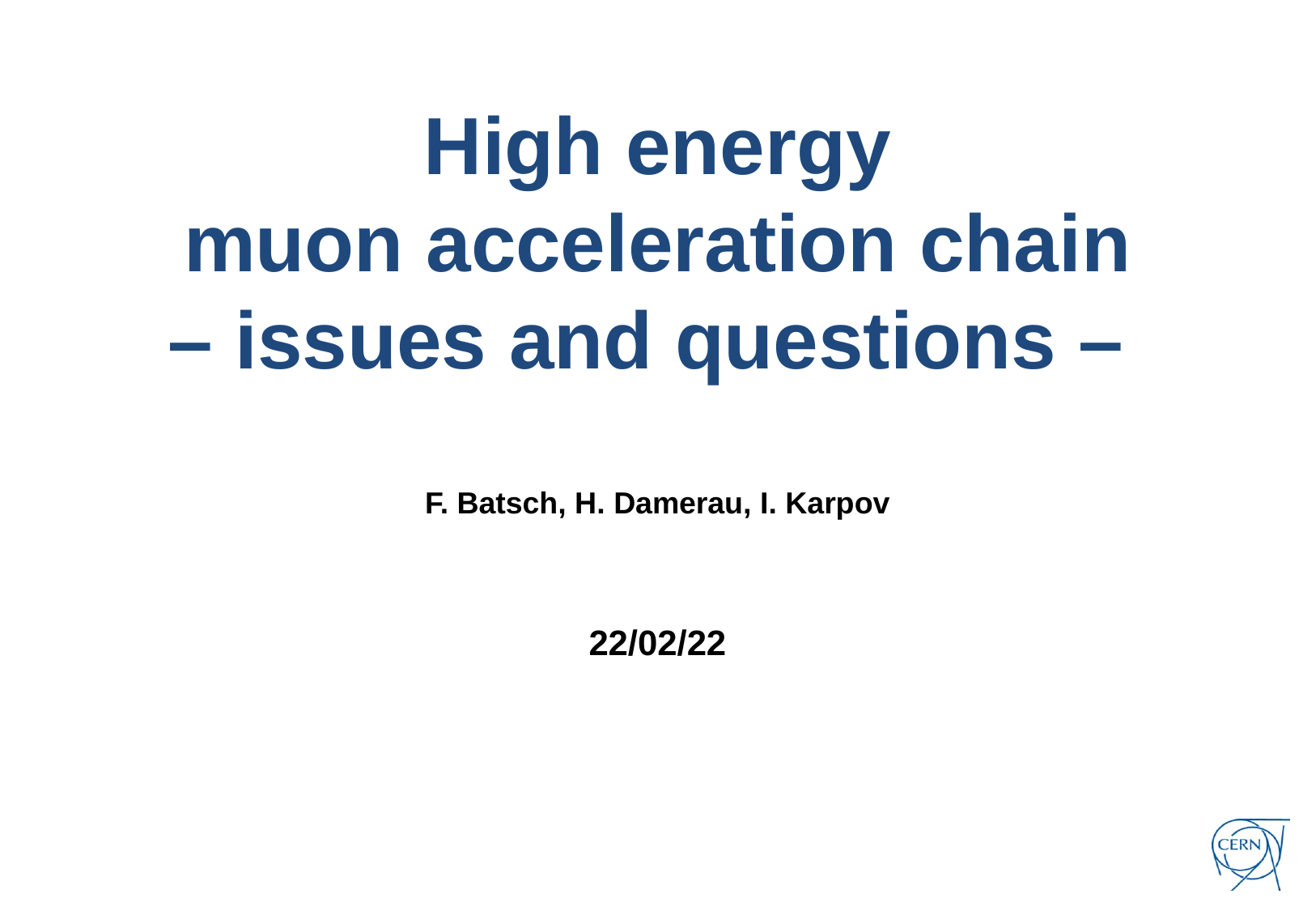

High energy
muon acceleration chain
– issues and questions –
F. Batsch, H. Damerau, I. Karpov

22/02/22